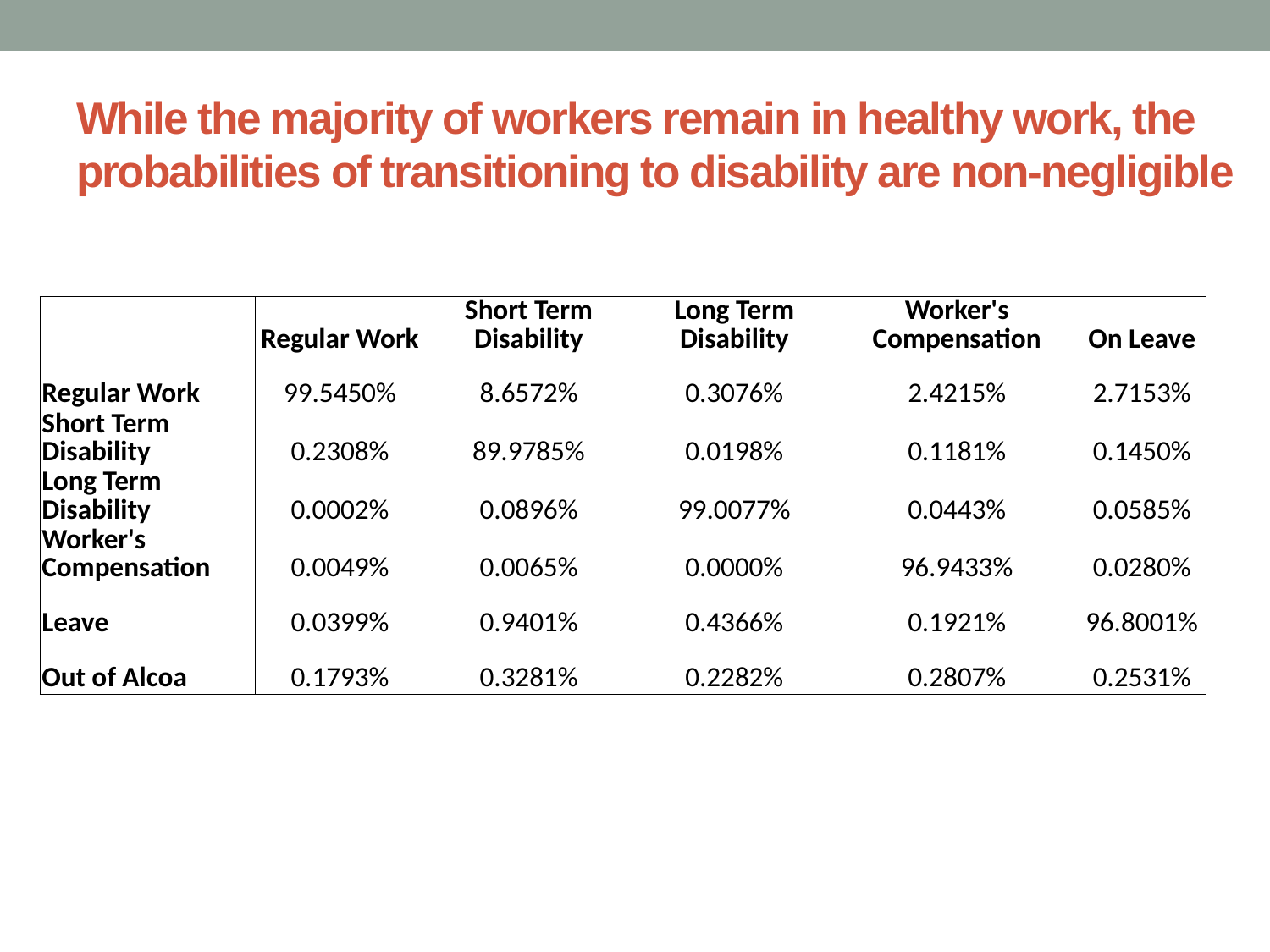

# While the majority of workers remain in healthy work, the probabilities of transitioning to disability are non-negligible
|  | Regular Work | Short Term Disability | Long Term Disability | Worker's Compensation | On Leave |
| --- | --- | --- | --- | --- | --- |
| Regular Work | 99.5450% | 8.6572% | 0.3076% | 2.4215% | 2.7153% |
| Short Term Disability | 0.2308% | 89.9785% | 0.0198% | 0.1181% | 0.1450% |
| Long Term Disability | 0.0002% | 0.0896% | 99.0077% | 0.0443% | 0.0585% |
| Worker's Compensation | 0.0049% | 0.0065% | 0.0000% | 96.9433% | 0.0280% |
| Leave | 0.0399% | 0.9401% | 0.4366% | 0.1921% | 96.8001% |
| Out of Alcoa | 0.1793% | 0.3281% | 0.2282% | 0.2807% | 0.2531% |